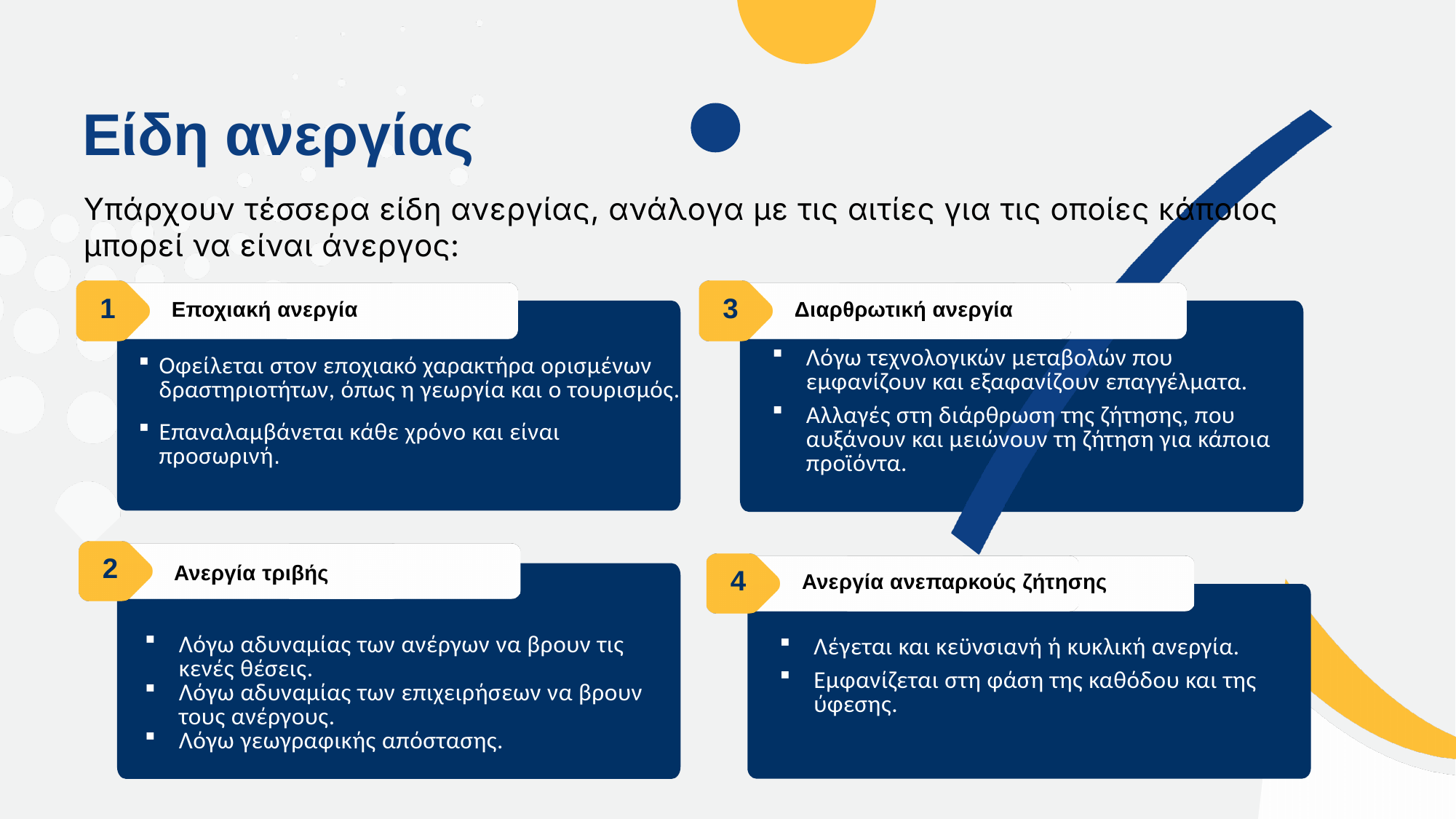

Είδη ανεργίας

Υπάρχουν τέσσερα είδη ανεργίας, ανάλογα με τις αιτίες για τις οποίες κάποιος μπορεί να είναι άνεργος:

1
3
Εποχιακή ανεργία
Διαρθρωτική ανεργία

Λόγω τεχνολογικών μεταβολών που εμφανίζουν και εξαφανίζουν επαγγέλματα.
Αλλαγές στη διάρθρωση της ζήτησης, που αυξάνουν και μειώνουν τη ζήτηση για κάποια προϊόντα.
Οφείλεται στον εποχιακό χαρακτήρα ορισμένων δραστηριοτήτων, όπως η γεωργία και ο τουρισμός.
Επαναλαμβάνεται κάθε χρόνο και είναι προσωρινή.

2

Ανεργία τριβής

4
Ανεργία ανεπαρκούς ζήτησης

Λόγω αδυναμίας των ανέργων να βρουν τις κενές θέσεις.
Λόγω αδυναμίας των επιχειρήσεων να βρουν τους ανέργους.
Λόγω γεωγραφικής απόστασης.
Λέγεται και κεϋνσιανή ή κυκλική ανεργία.
Εμφανίζεται στη φάση της καθόδου και της ύφεσης.